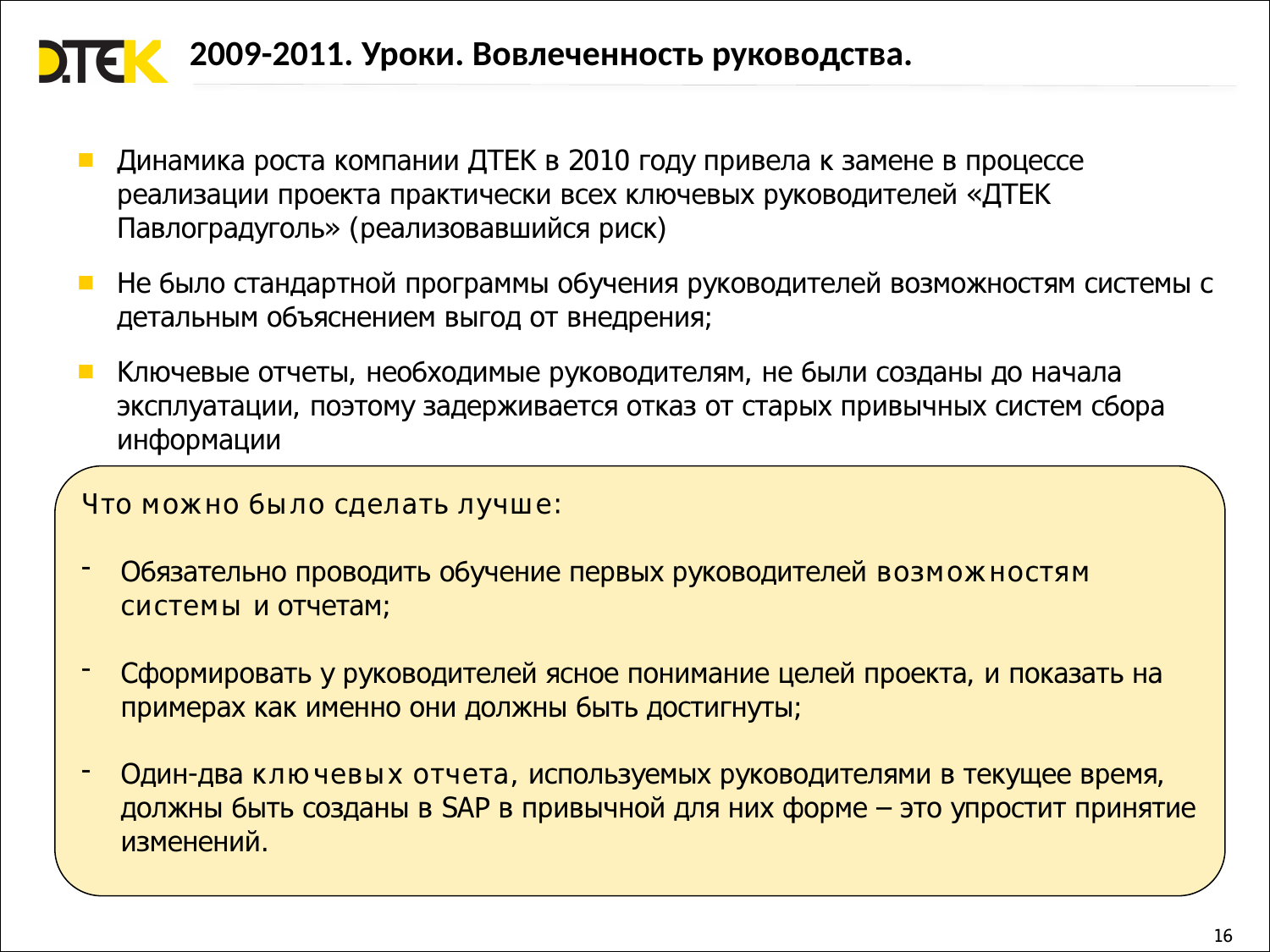

2009-2011. Уроки. Вовлеченность руководства.
Динамика роста компании ДТЕК в 2010 году привела к замене в процессе реализации проекта практически всех ключевых руководителей «ДТЕК Павлоградуголь» (реализовавшийся риск)
Не было стандартной программы обучения руководителей возможностям системы с детальным объяснением выгод от внедрения;
Ключевые отчеты, необходимые руководителям, не были созданы до начала эксплуатации, поэтому задерживается отказ от старых привычных систем сбора информации
Что можно было сделать лучше:
Обязательно проводить обучение первых руководителей возможностям системы и отчетам;

Сформировать у руководителей ясное понимание целей проекта, и показать на примерах как именно они должны быть достигнуты;

Один-два ключевых отчета, используемых руководителями в текущее время, должны быть созданы в SAP в привычной для них форме – это упростит принятие изменений.

16